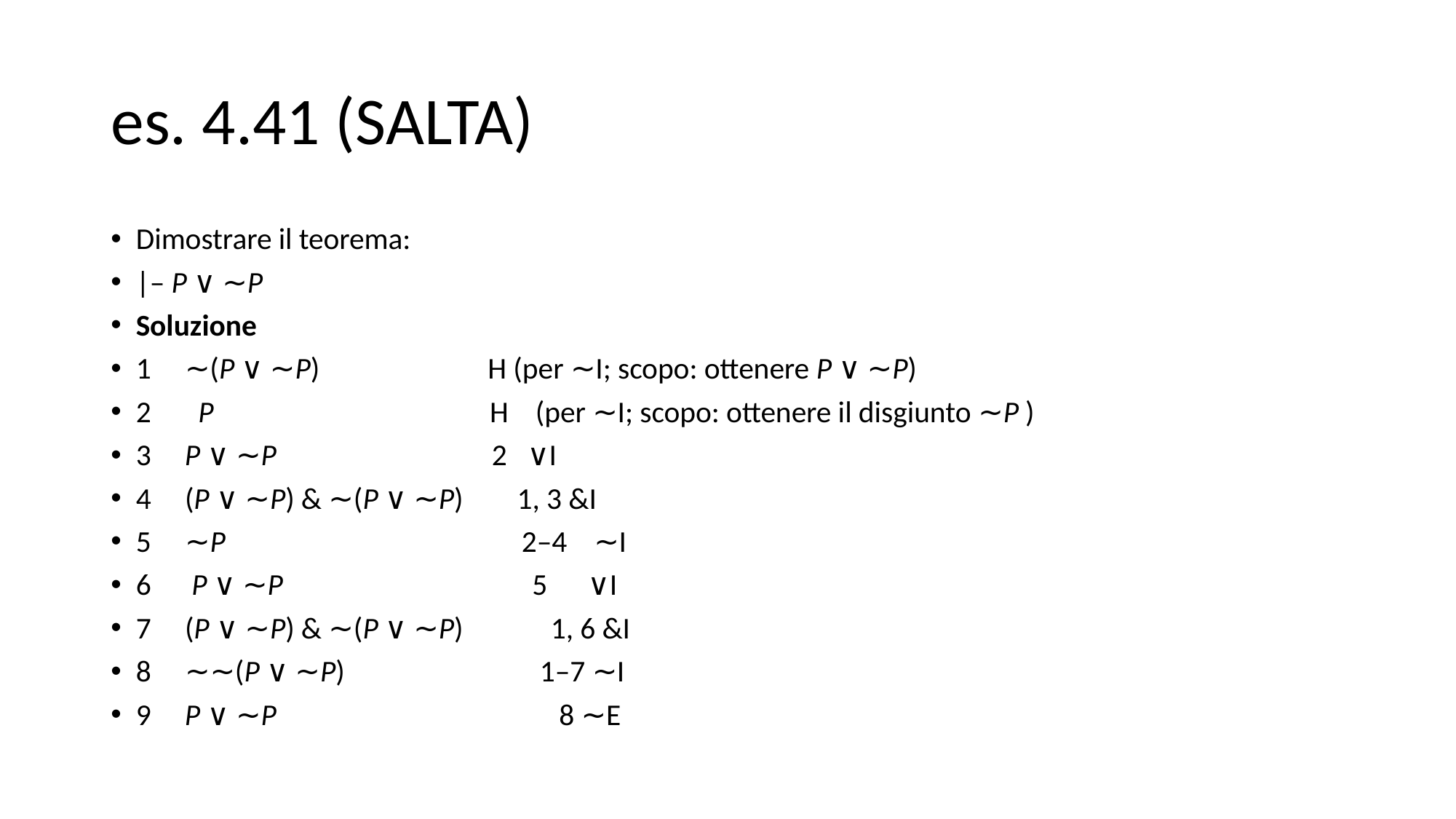

# es. 4.41 (SALTA)
Dimostrare il teorema:
|– P ∨ ∼P
Soluzione
1     ∼(P ∨ ∼P)                         H (per ∼I; scopo: ottenere P ∨ ∼P)
2       P                                         H    (per ∼I; scopo: ottenere il disgiunto ∼P )
3     P ∨ ∼P                                2   ∨I
4     (P ∨ ∼P) & ∼(P ∨ ∼P)        1, 3 &I
5     ∼P                                            2–4    ∼I
6      P ∨ ∼P                                     5      ∨I
7     (P ∨ ∼P) & ∼(P ∨ ∼P)             1, 6 &I
8     ∼∼(P ∨ ∼P)                             1–7 ∼I
9     P ∨ ∼P                                          8 ∼E